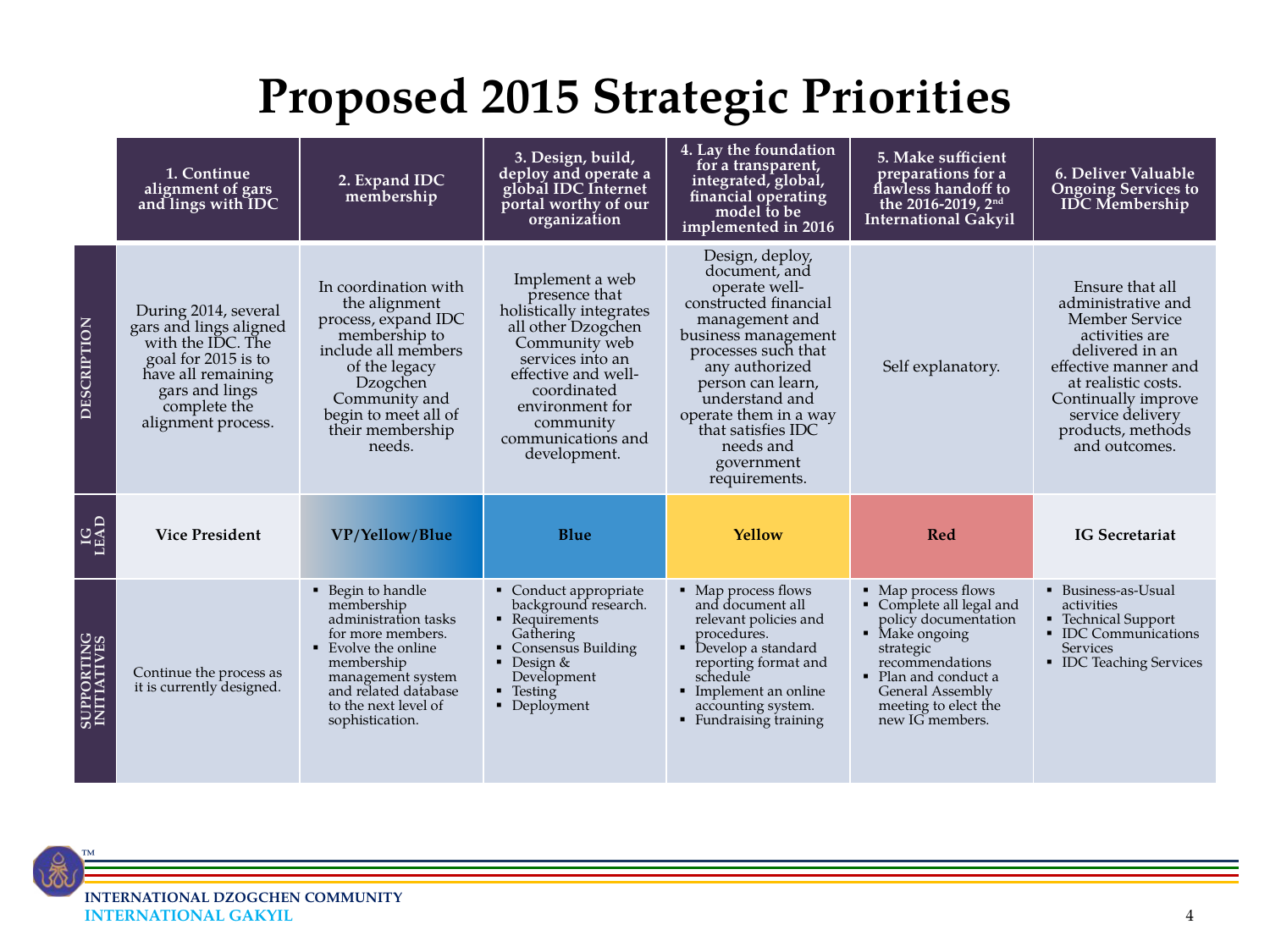

# Proposed 2015 Strategic Priorities
|  | 1. Continue alignment of gars and lings with IDC | 2. Expand IDC membership | 3. Design, build, deploy and operate a global IDC Internet portal worthy of our organization | 4. Lay the foundation for a transparent, integrated, global, financial operating model to be implemented in 2016 | 5. Make sufficient preparations for a flawless handoff to the 2016-2019, 2nd International Gakyil | 6. Deliver Valuable Ongoing Services to IDC Membership |
| --- | --- | --- | --- | --- | --- | --- |
| DESCRIPTION | During 2014, several gars and lings aligned with the IDC. The goal for 2015 is to have all remaining gars and lings complete the alignment process. | In coordination with the alignment process, expand IDC membership to include all members of the legacy Dzogchen Community and begin to meet all of their membership needs. | Implement a web presence that holistically integrates all other Dzogchen Community web services into an effective and well-coordinated environment for community communications and development. | Design, deploy, document, and operate well-constructed financial management and business management processes such that any authorized person can learn, understand and operate them in a way that satisfies IDC needs and government requirements. | Self explanatory. | Ensure that all administrative and Member Service activities are delivered in an effective manner and at realistic costs. Continually improve service delivery products, methods and outcomes. |
| IG LEAD | Vice President | VP/Yellow/Blue | Blue | Yellow | Red | IG Secretariat |
| SUPPORTING INITIATIVES | Continue the process as it is currently designed. | Begin to handle membership administration tasks for more members. Evolve the online membership management system and related database to the next level of sophistication. | Conduct appropriate background research. Requirements Gathering Consensus Building Design & Development Testing Deployment | Map process flows and document all relevant policies and procedures. Develop a standard reporting format and schedule Implement an online accounting system. Fundraising training | Map process flows Complete all legal and policy documentation Make ongoing strategic recommendations Plan and conduct a General Assembly meeting to elect the new IG members. | Business-as-Usual activities Technical Support IDC Communications Services IDC Teaching Services |
4